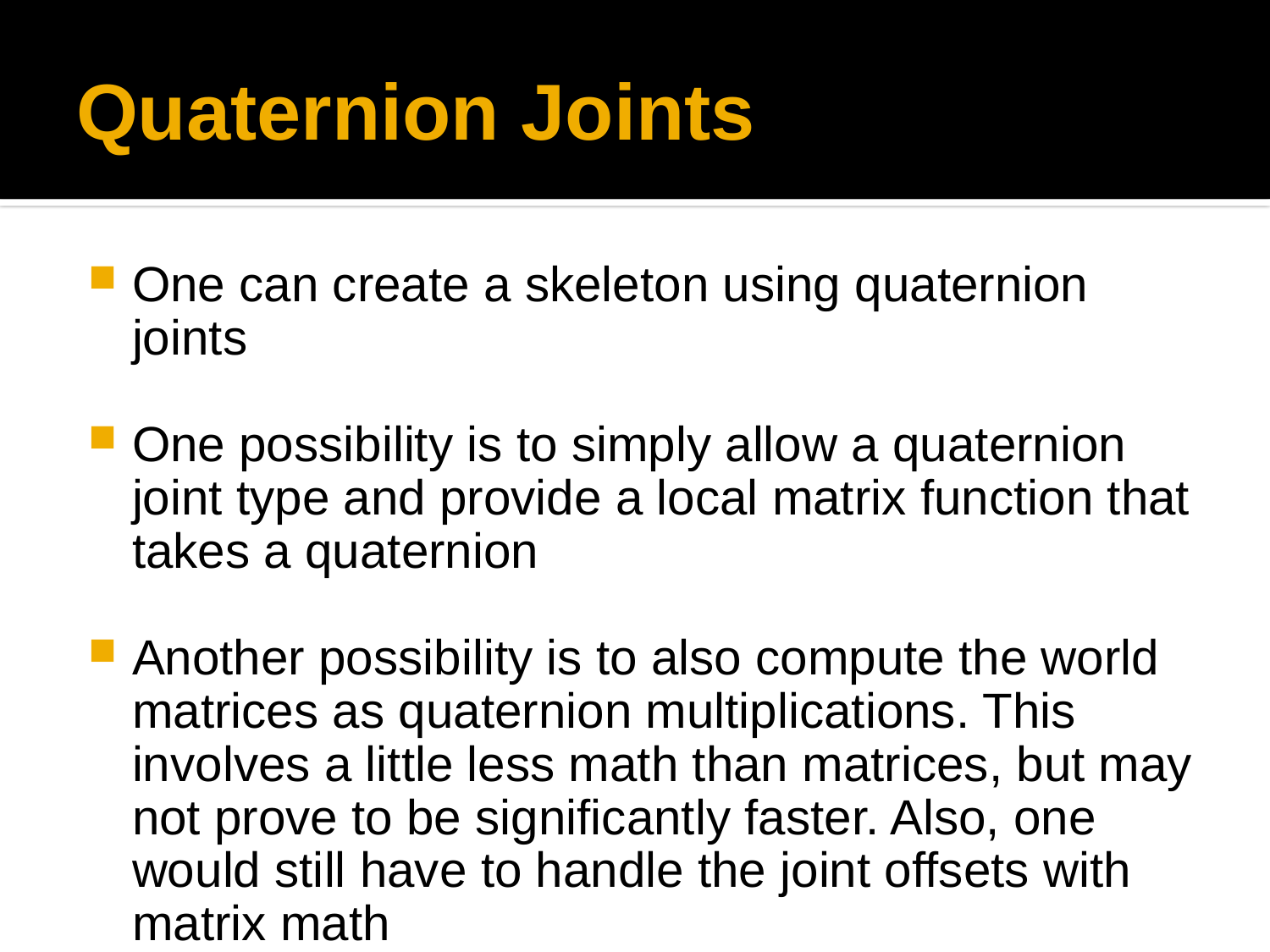

# Quaternion Joints
One can create a skeleton using quaternion joints

One possibility is to simply allow a quaternion joint type and provide a local matrix function that takes a quaternion

Another possibility is to also compute the world matrices as quaternion multiplications. This involves a little less math than matrices, but may not prove to be significantly faster. Also, one would still have to handle the joint offsets with matrix math